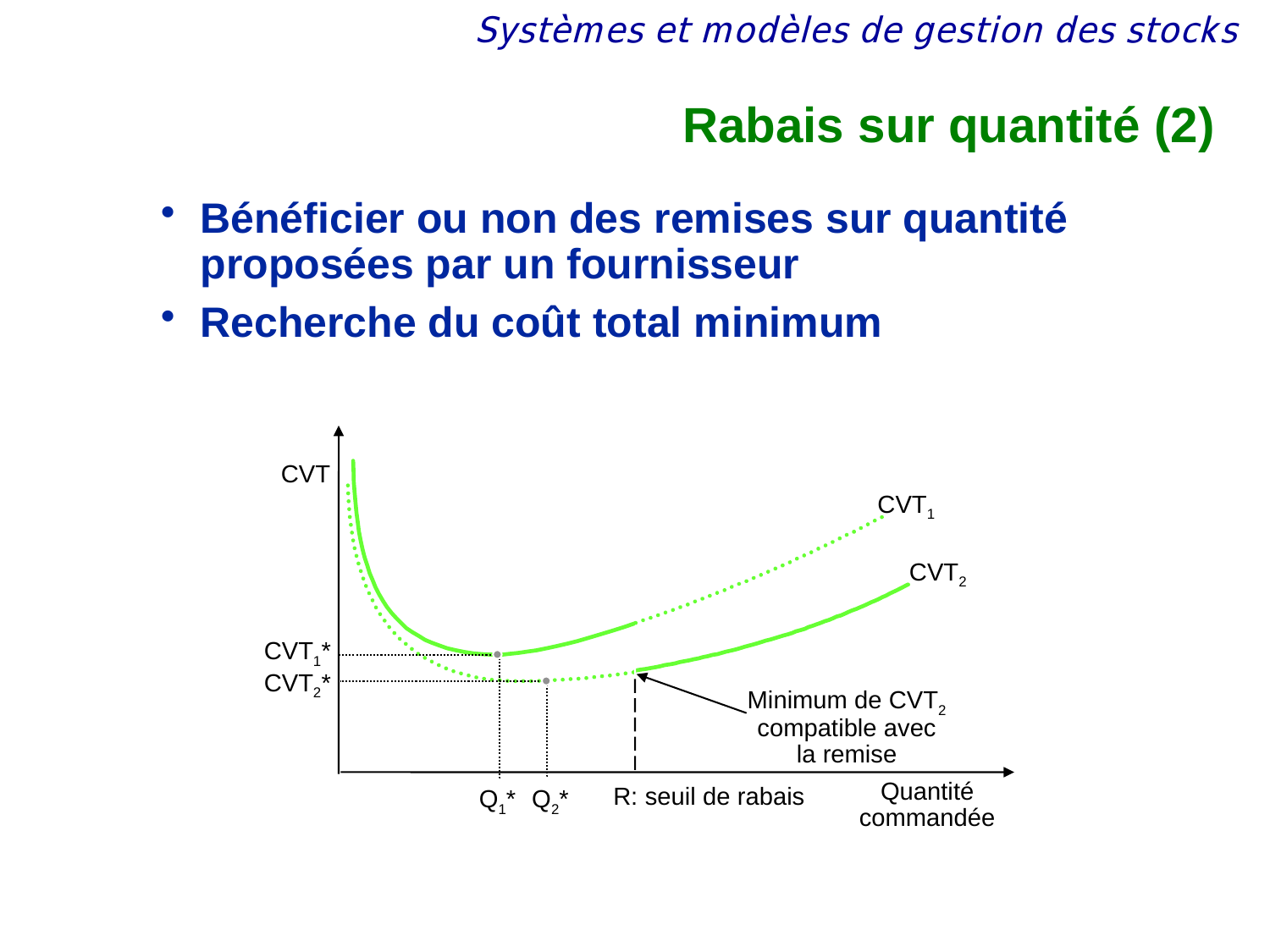

# Rabais sur quantité (2)
Bénéficier ou non des remises sur quantité proposées par un fournisseur
Recherche du coût total minimum

CVT

CVT1

CVT2

CVT1*

CVT2*

Minimum de CVT2
compatible avec
la remise

Quantité
commandée
Q1*
Q2*
R: seuil de rabais